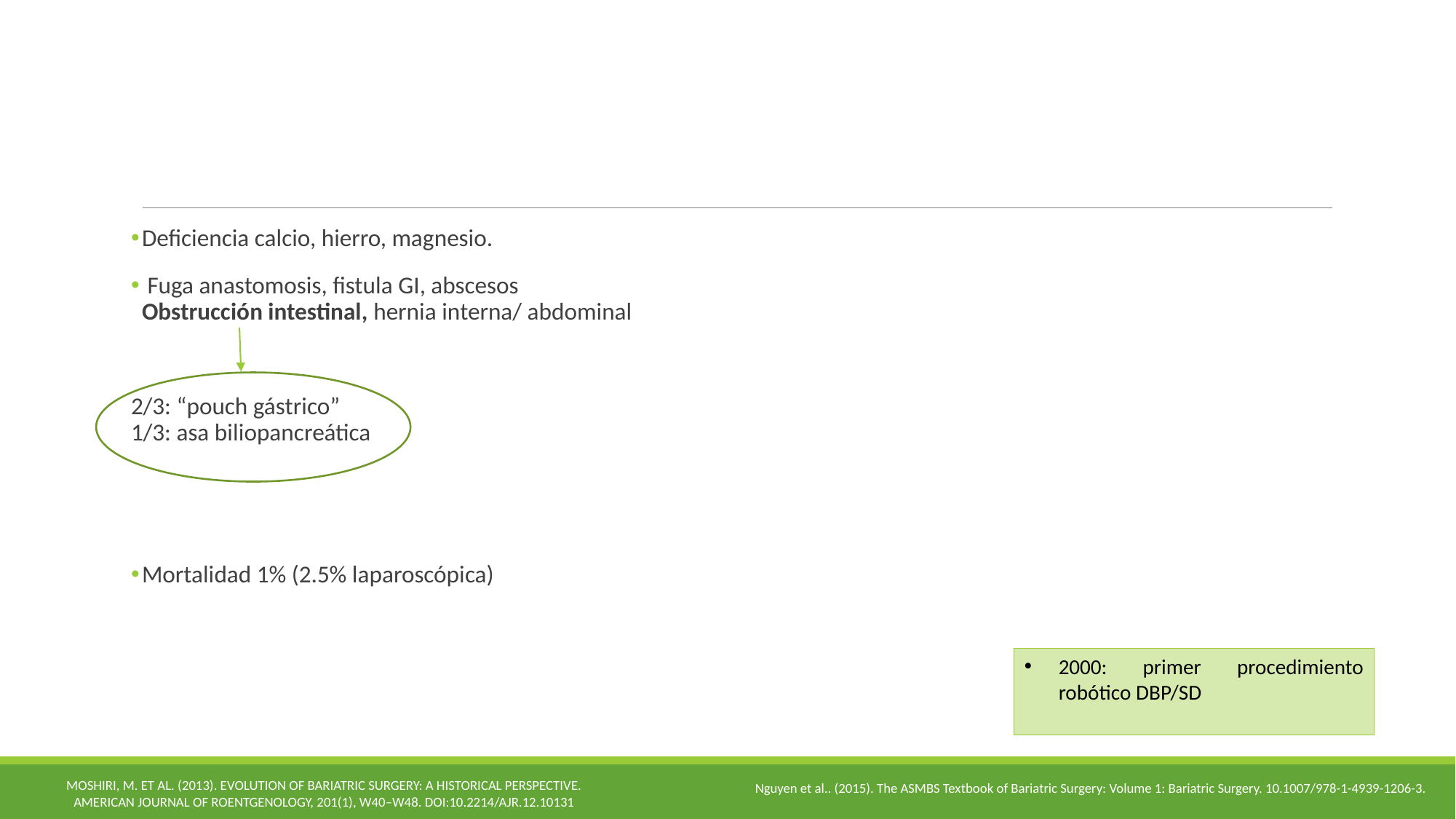

Deficiencia calcio, hierro, magnesio.
 Fuga anastomosis, fistula GI, abscesos
Obstrucción intestinal, hernia interna/ abdominal

2/3: “pouch gástrico”
1/3: asa biliopancreática

Mortalidad 1% (2.5% laparoscópica)

2000: primer procedimiento robótico DBP/SD

Nguyen et al.. (2015). The ASMBS Textbook of Bariatric Surgery: Volume 1: Bariatric Surgery. 10.1007/978-1-4939-1206-3.
Moshiri, M. et al. (2013). Evolution of Bariatric Surgery: A Historical Perspective. American Journal of Roentgenology, 201(1), W40–W48. doi:10.2214/ajr.12.10131